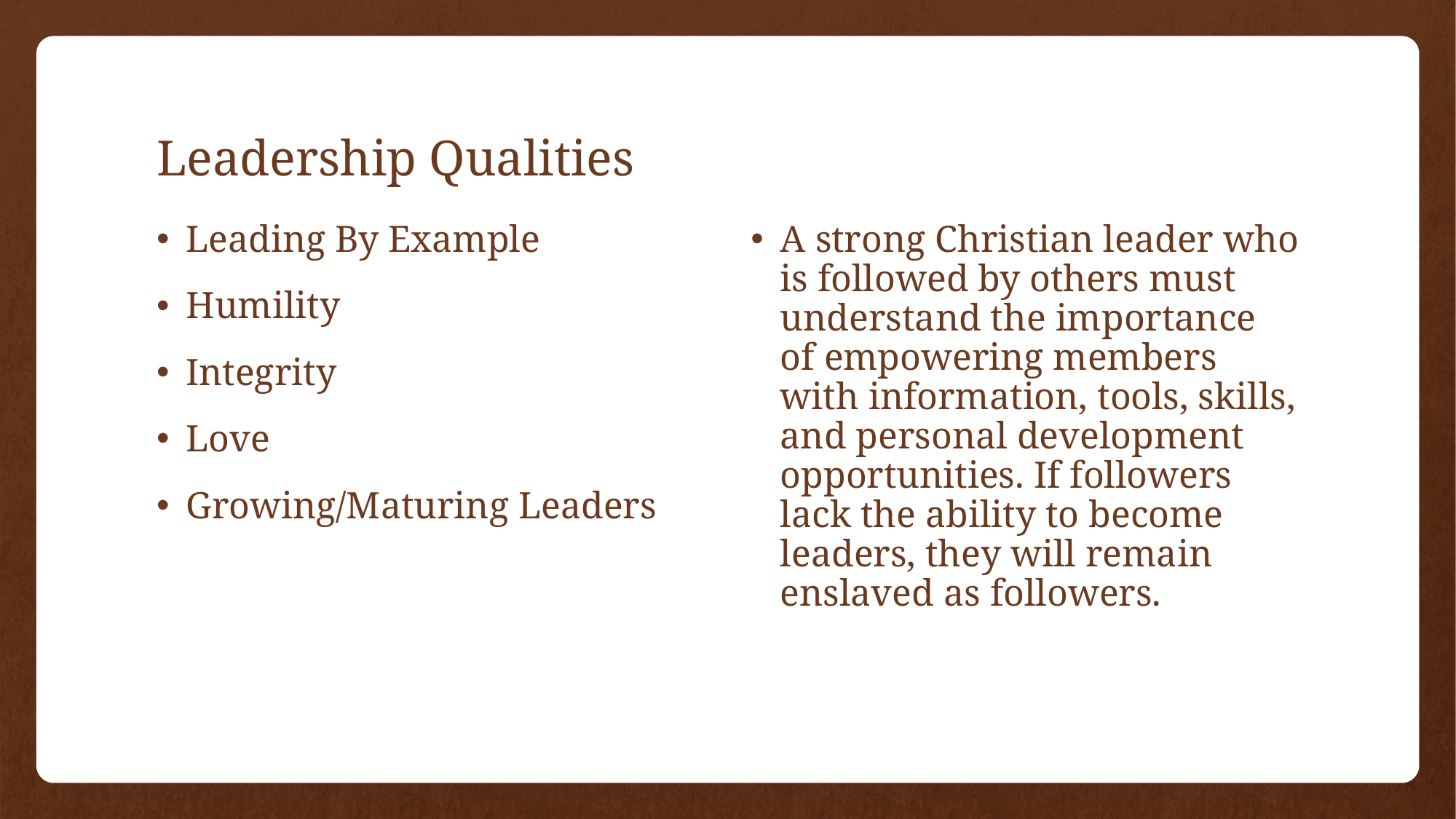

# Leadership Qualities
Leading By Example
Humility
Integrity
Love
Growing/Maturing Leaders
A strong Christian leader who is followed by others must understand the importance of empowering members with information, tools, skills, and personal development opportunities. If followers lack the ability to become leaders, they will remain enslaved as followers.